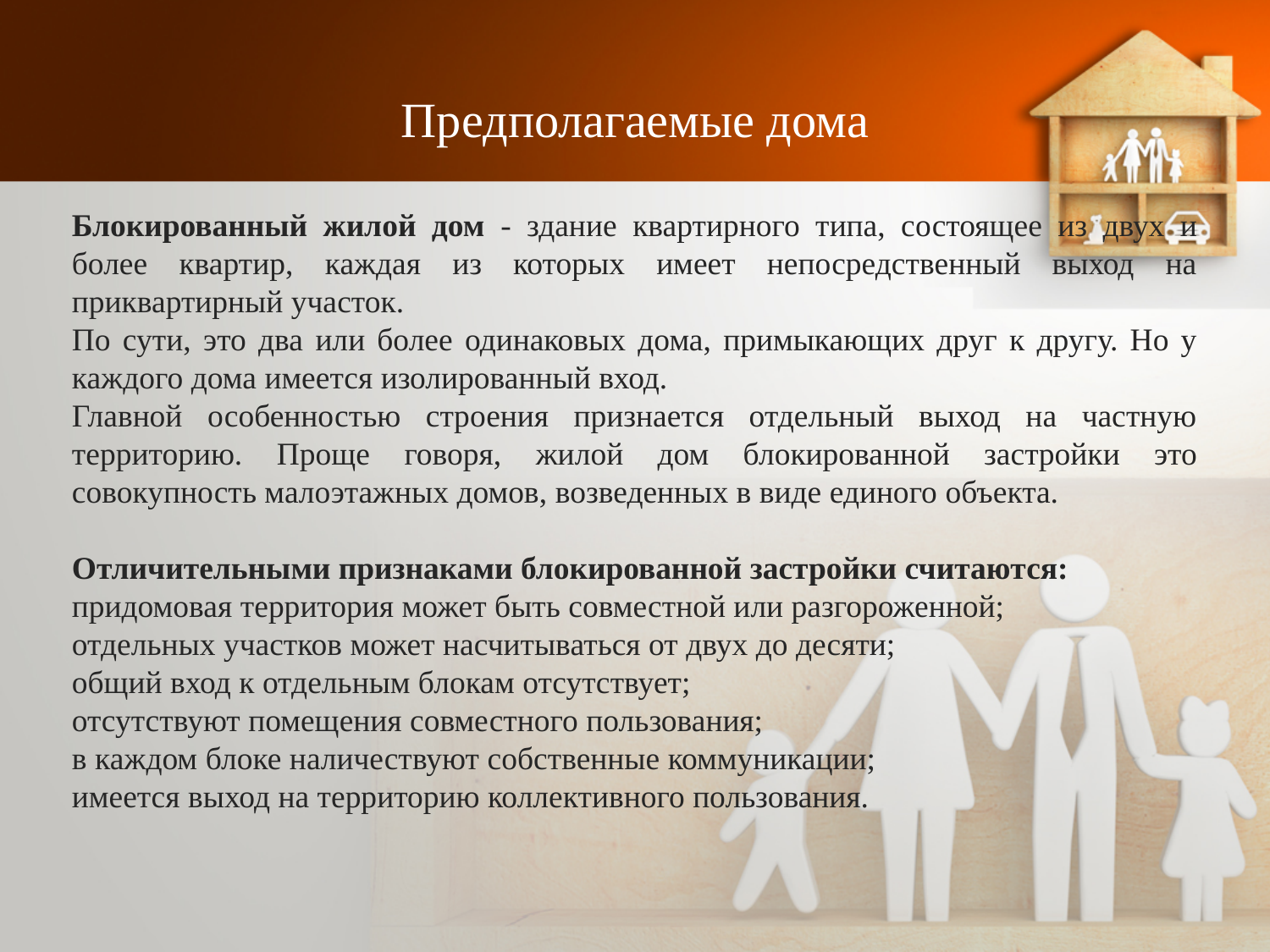

# Предполагаемые дома
Блокированный жилой дом - здание квартирного типа, состоящее из двух и более квартир, каждая из которых имеет непосредственный выход на приквартирный участок.
По сути, это два или более одинаковых дома, примыкающих друг к другу. Но у каждого дома имеется изолированный вход.
Главной особенностью строения признается отдельный выход на частную территорию. Проще говоря, жилой дом блокированной застройки это совокупность малоэтажных домов, возведенных в виде единого объекта.

Отличительными признаками блокированной застройки считаются:
придомовая территория может быть совместной или разгороженной;
отдельных участков может насчитываться от двух до десяти;
общий вход к отдельным блокам отсутствует;
отсутствуют помещения совместного пользования;
в каждом блоке наличествуют собственные коммуникации;
имеется выход на территорию коллективного пользования.